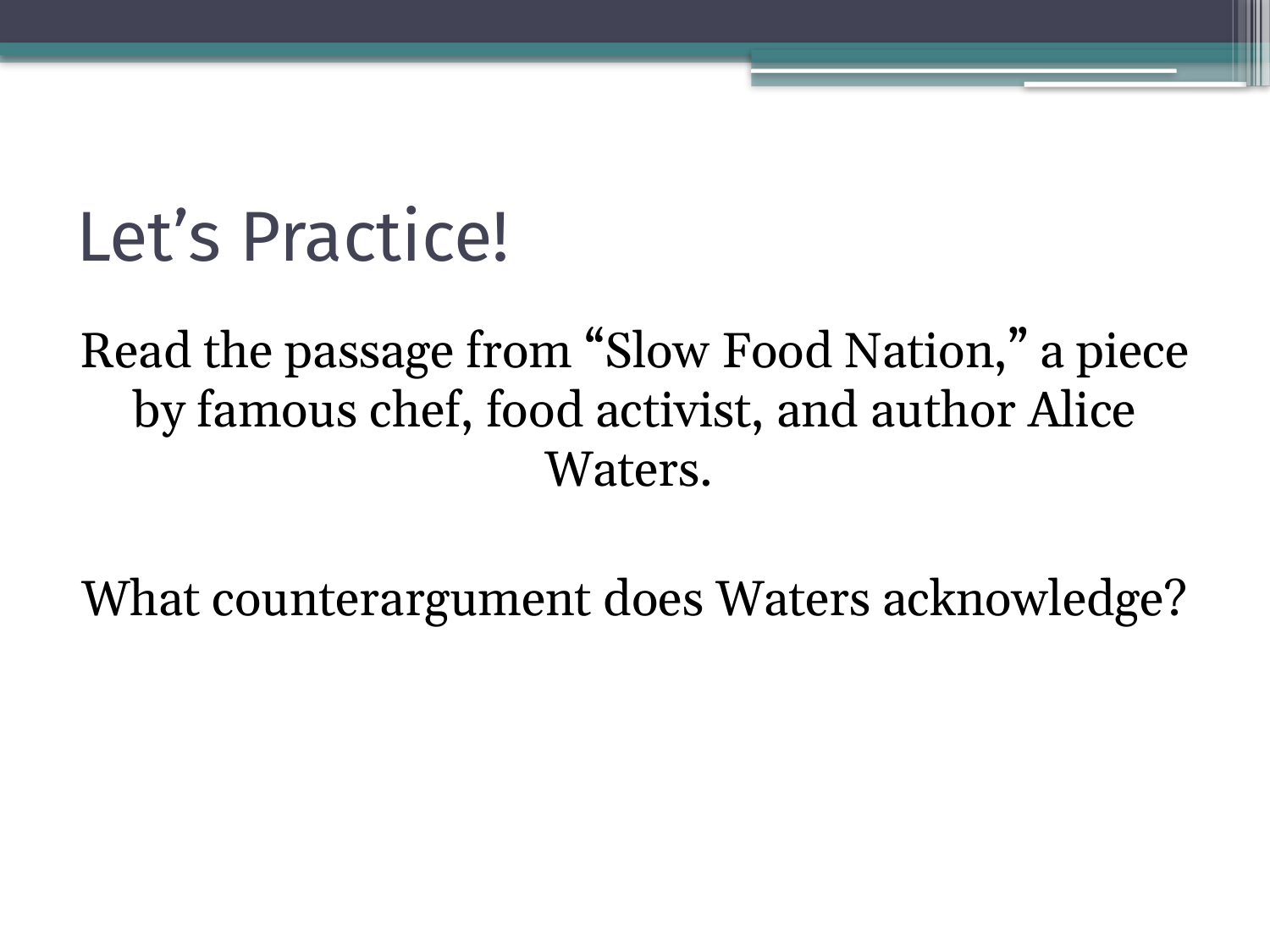

# Let’s Practice!
Read the passage from “Slow Food Nation,” a piece by famous chef, food activist, and author Alice Waters.

What counterargument does Waters acknowledge?